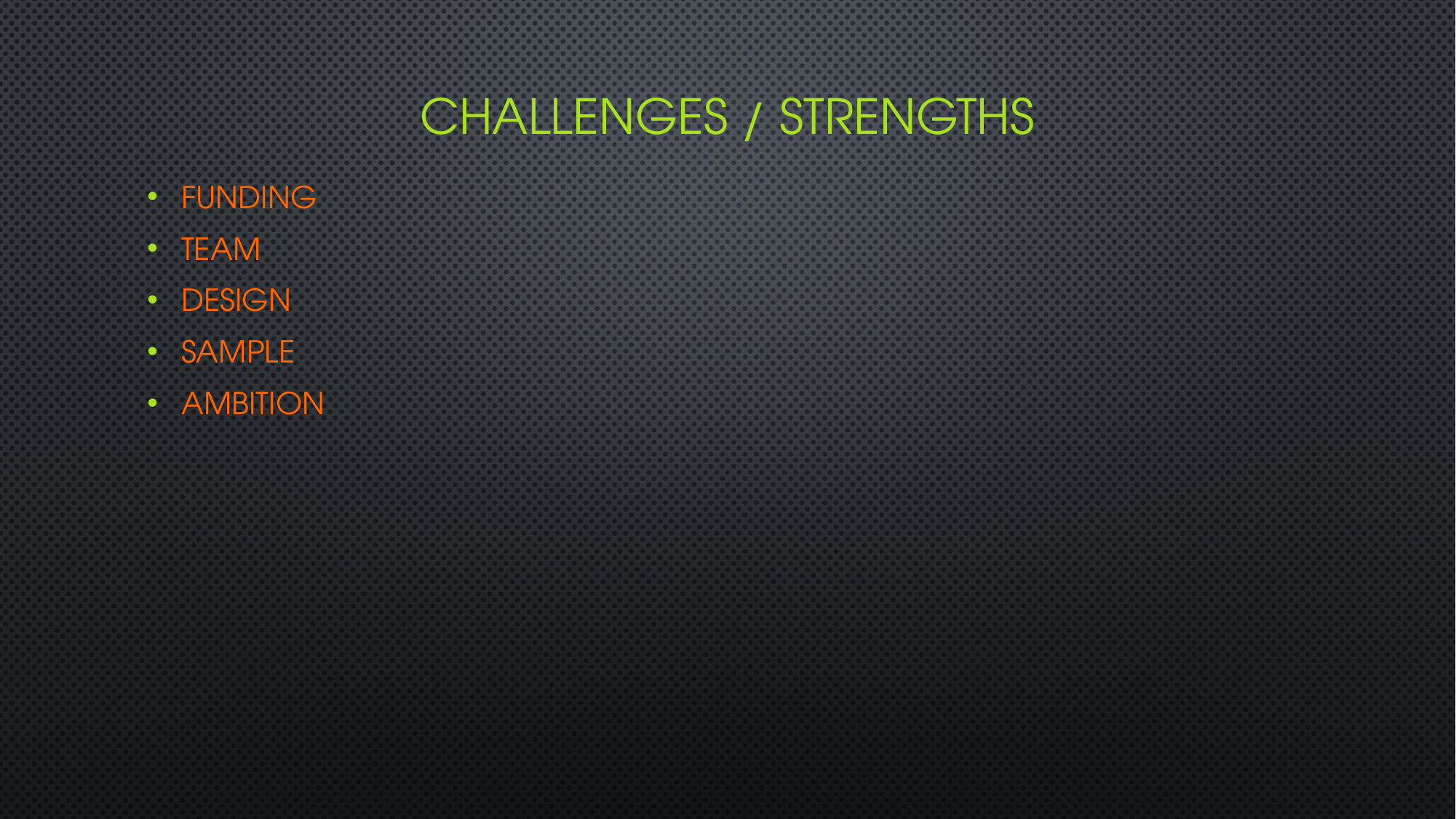

# Challenges / strengths
Funding
Team
Design
Sample
Ambition